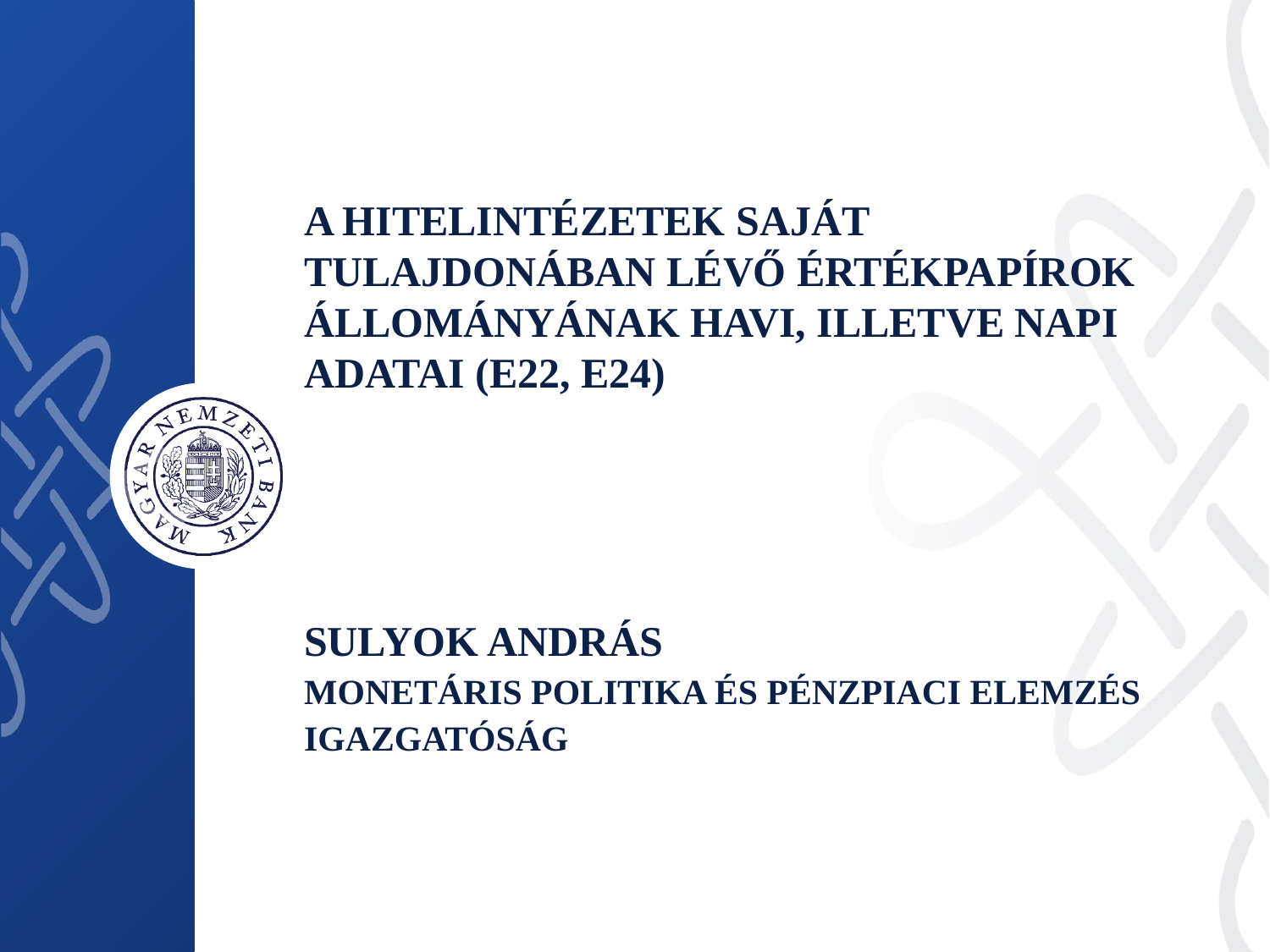

# A hitelintézetek saját tulajdonában lévő értékpapírok állományának havi, illetve napi adatai (E22, E24)
Sulyok András
Monetáris politika és pénzpiaci elemzés igazgatóság